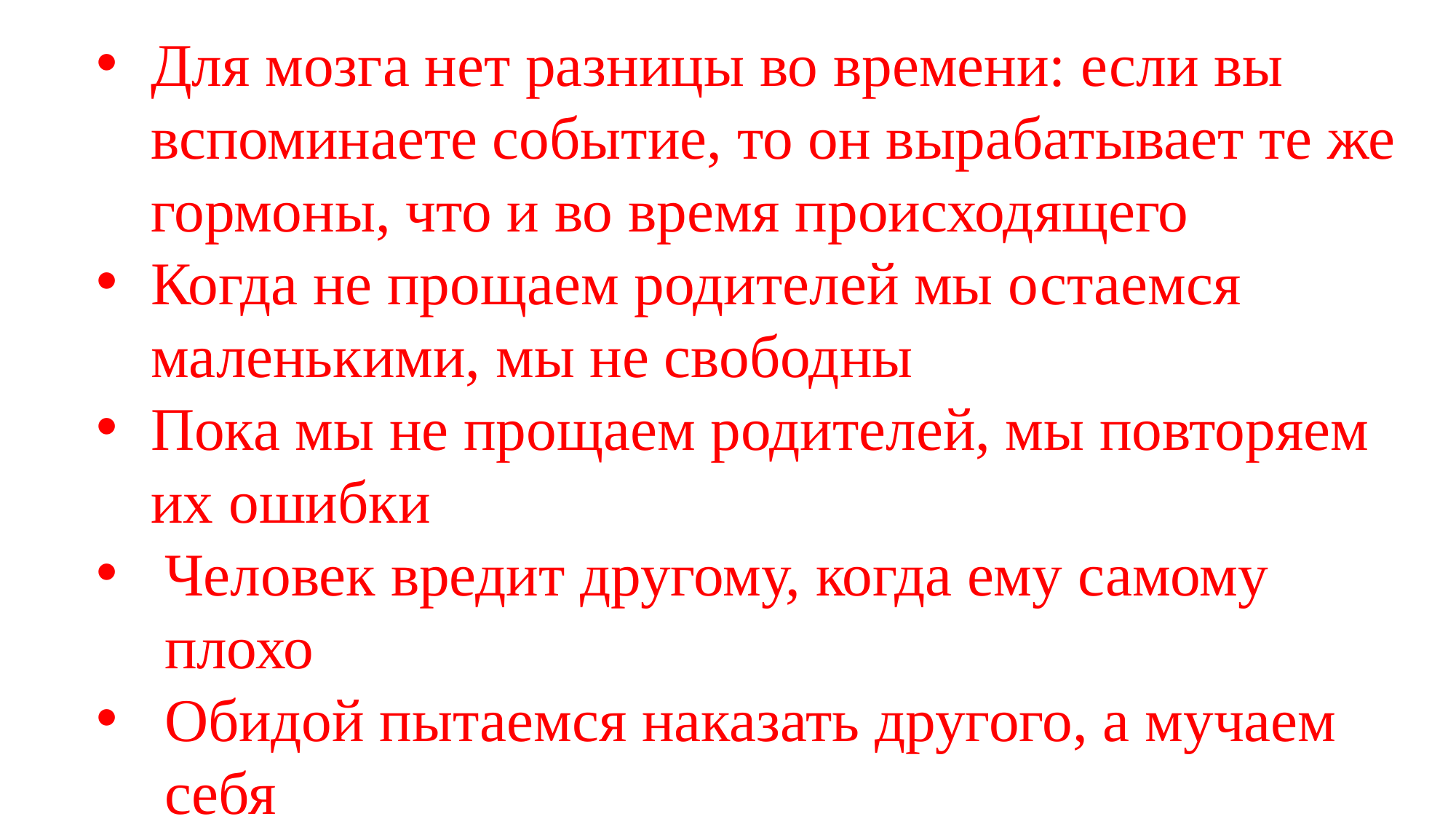

Для мозга нет разницы во времени: если вы вспоминаете событие, то он вырабатывает те же гормоны, что и во время происходящего
Когда не прощаем родителей мы остаемся маленькими, мы не свободны
Пока мы не прощаем родителей, мы повторяем их ошибки
Человек вредит другому, когда ему самому плохо
Обидой пытаемся наказать другого, а мучаем себя